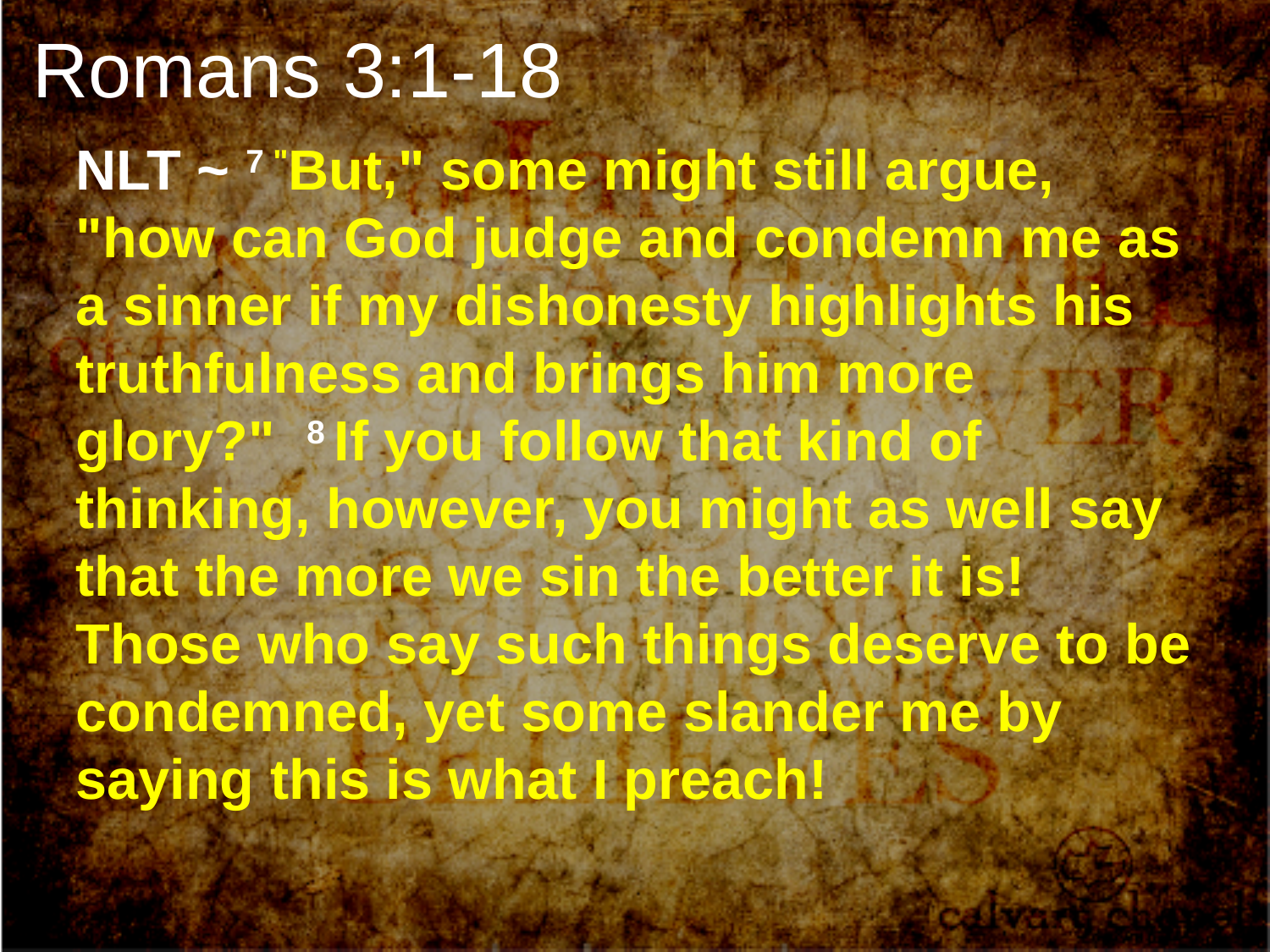

Romans 3:1-18
NLT ~ 7 "But," some might still argue, "how can God judge and condemn me as a sinner if my dishonesty highlights his truthfulness and brings him more glory?"  8 If you follow that kind of thinking, however, you might as well say that the more we sin the better it is! Those who say such things deserve to be condemned, yet some slander me by saying this is what I preach!